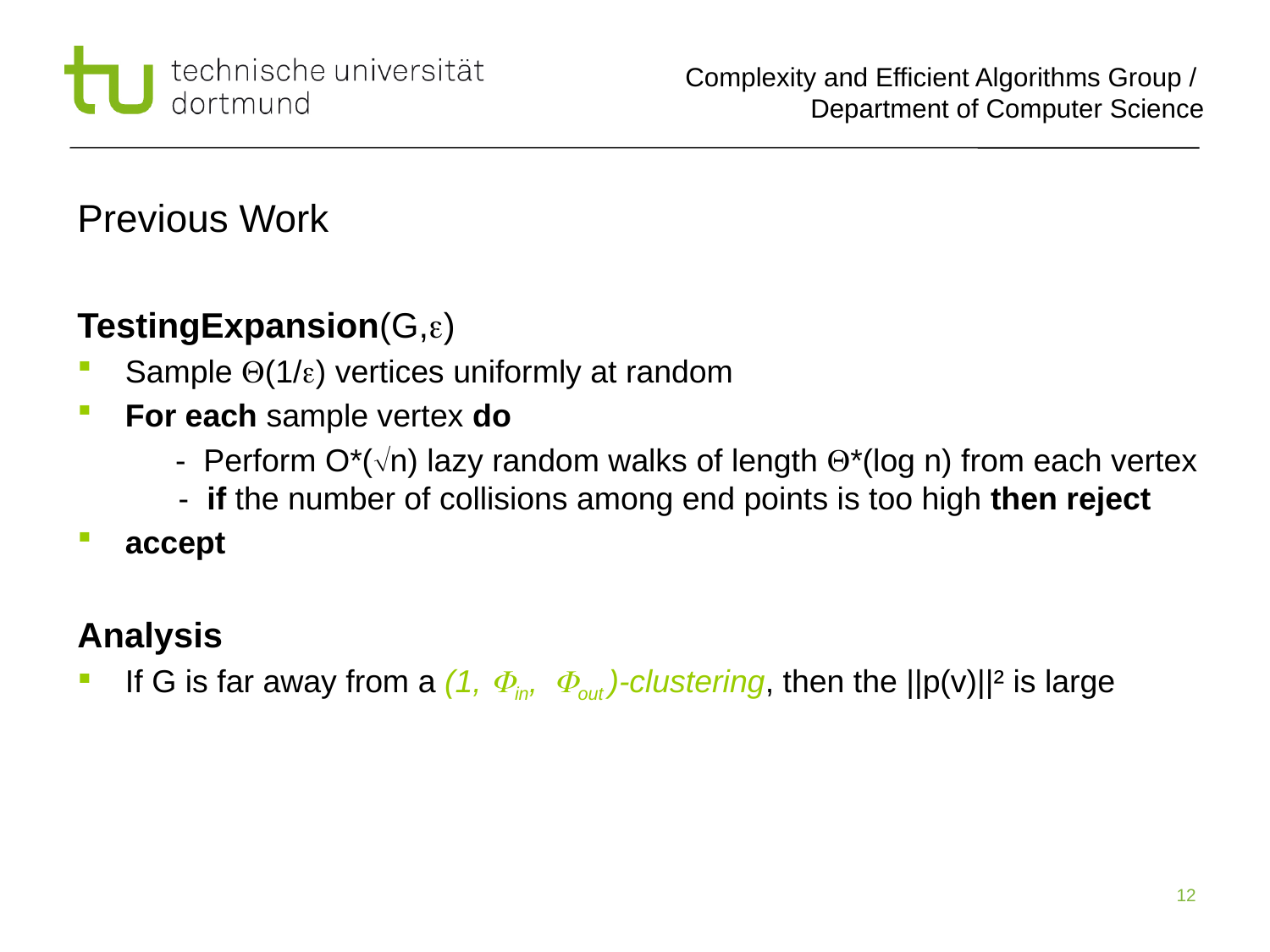

# Previous Work
TestingExpansion(G,ε)
Sample Θ(1/ε) vertices uniformly at random
For each sample vertex do
           -  Perform O*(√n) lazy random walks of length Θ*(log n) from each vertex
      -  if the number of collisions among end points is too high then reject
accept

Analysis
If G is far away from a (1, Φin, Φout )-clustering, then the ||p(v)||² is large